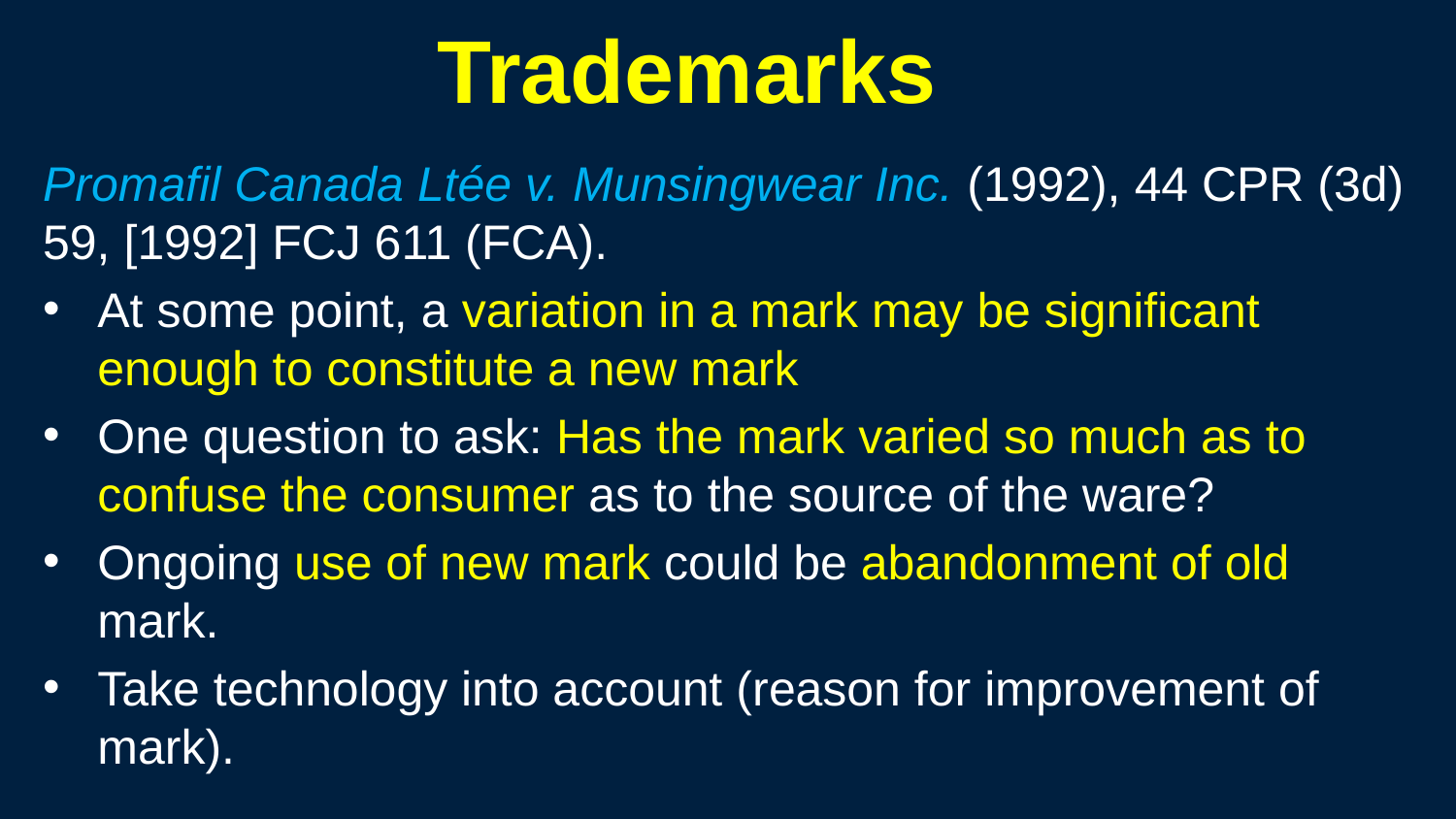

133
# Trademarks
Promafil Canada Ltée v. Munsingwear Inc. (1992), 44 CPR (3d) 59, [1992] FCJ 611 (FCA).
At some point, a variation in a mark may be significant enough to constitute a new mark
One question to ask: Has the mark varied so much as to confuse the consumer as to the source of the ware?
Ongoing use of new mark could be abandonment of old mark.
Take technology into account (reason for improvement of mark).